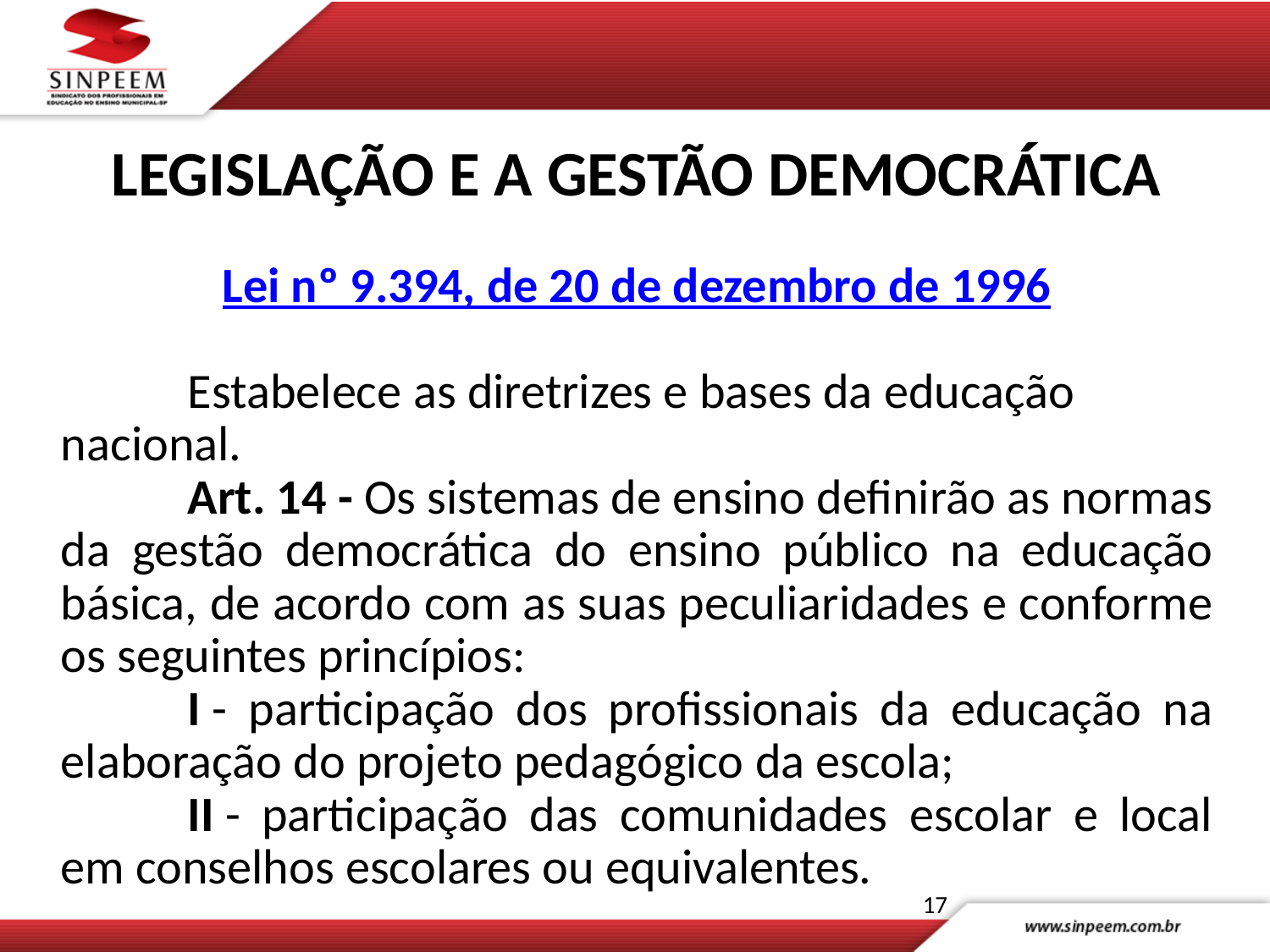

LEGISLAÇÃO E A GESTÃO DEMOCRÁTICA

Lei nº 9.394, de 20 de dezembro de 1996

	Estabelece as diretrizes e bases da educação nacional.
	Art. 14 - Os sistemas de ensino definirão as normas da gestão democrática do ensino público na educação básica, de acordo com as suas peculiaridades e conforme os seguintes princípios:
	I - participação dos profissionais da educação na elaboração do projeto pedagógico da escola;
	II - participação das comunidades escolar e local em conselhos escolares ou equivalentes.
17